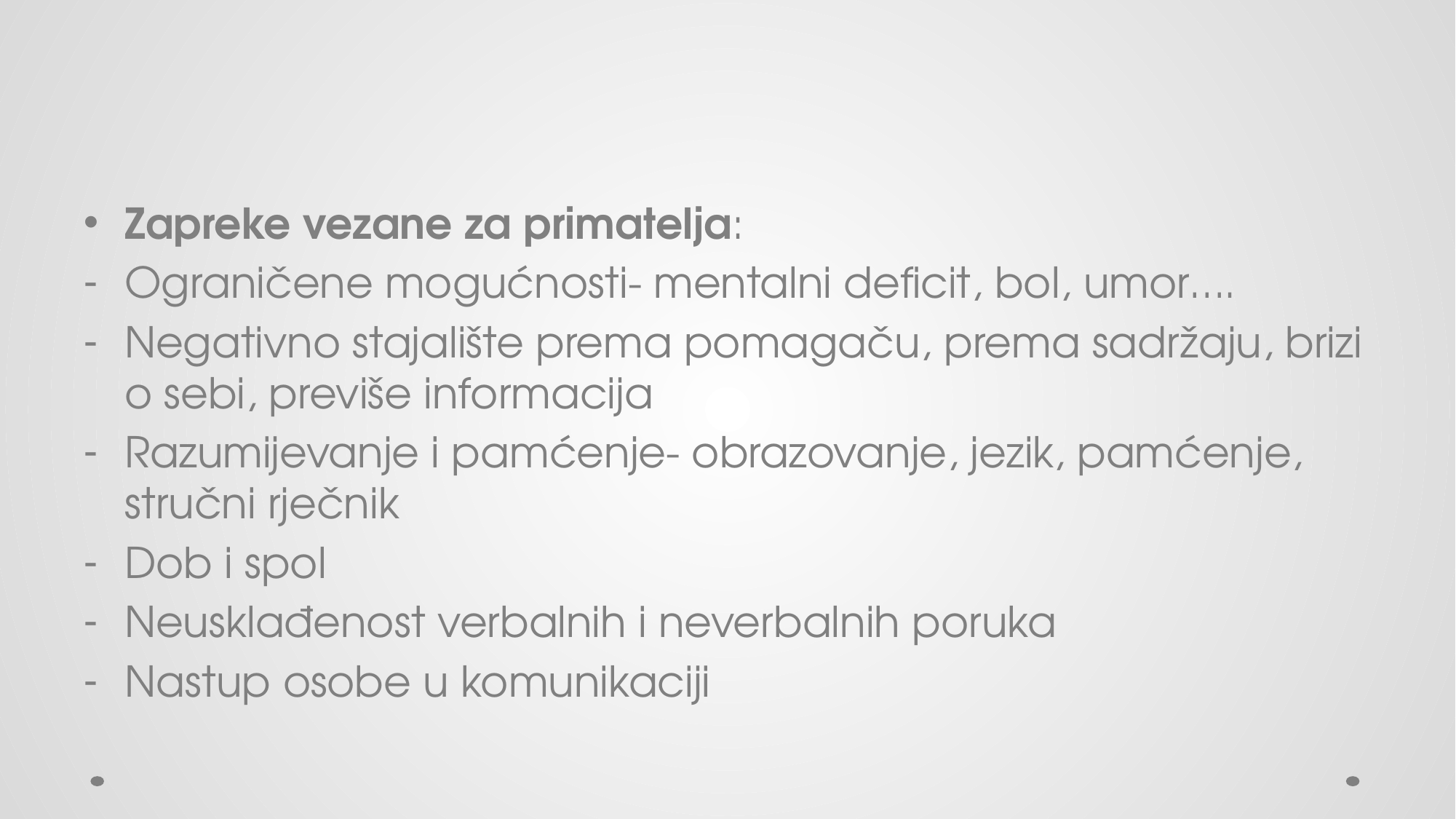

#
Zapreke vezane za primatelja:
Ograničene mogućnosti- mentalni deficit, bol, umor….
Negativno stajalište prema pomagaču, prema sadržaju, brizi o sebi, previše informacija
Razumijevanje i pamćenje- obrazovanje, jezik, pamćenje, stručni rječnik
Dob i spol
Neusklađenost verbalnih i neverbalnih poruka
Nastup osobe u komunikaciji